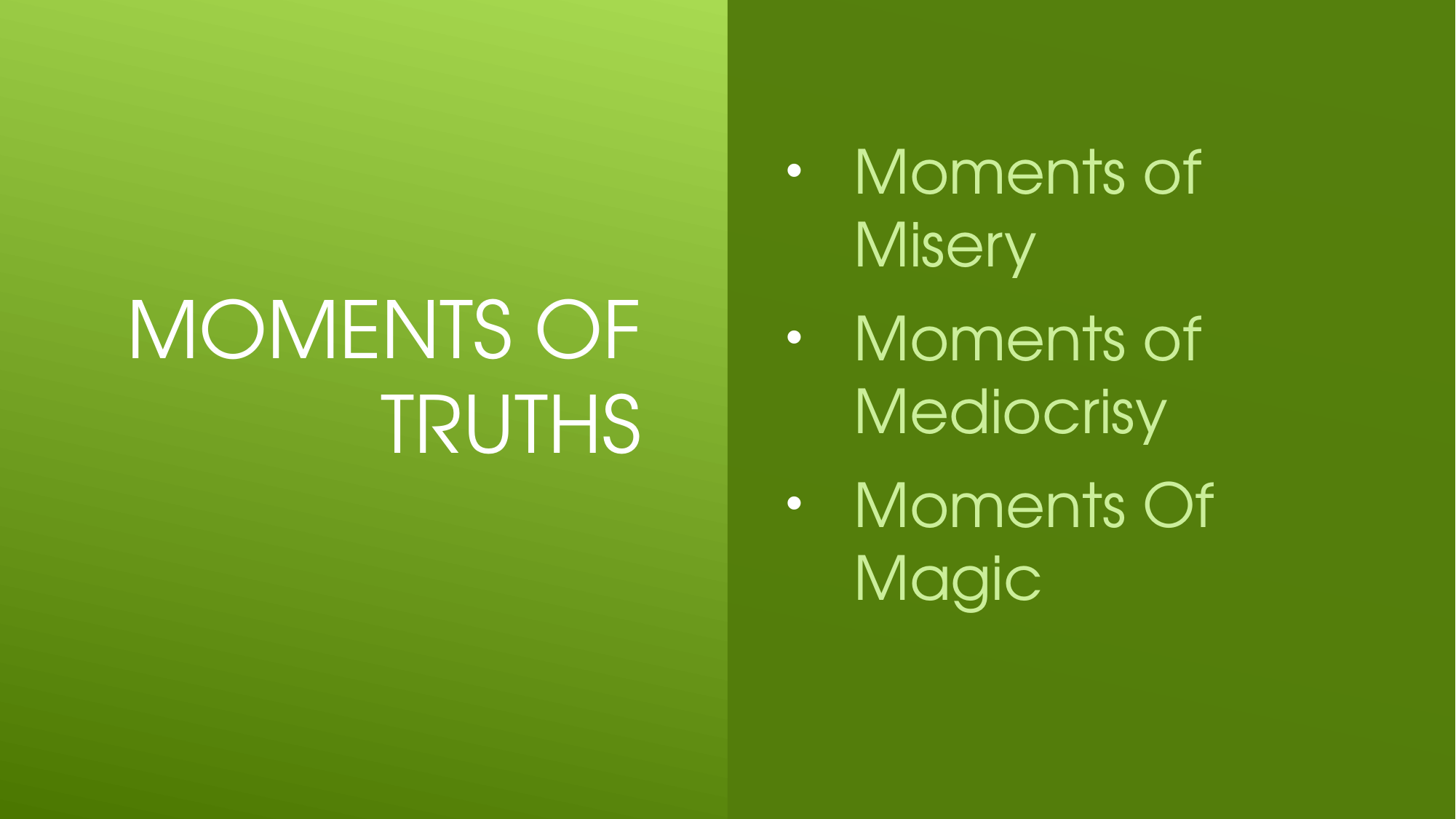

# Moments of truths
Moments of Misery
Moments of Mediocrisy
Moments Of Magic